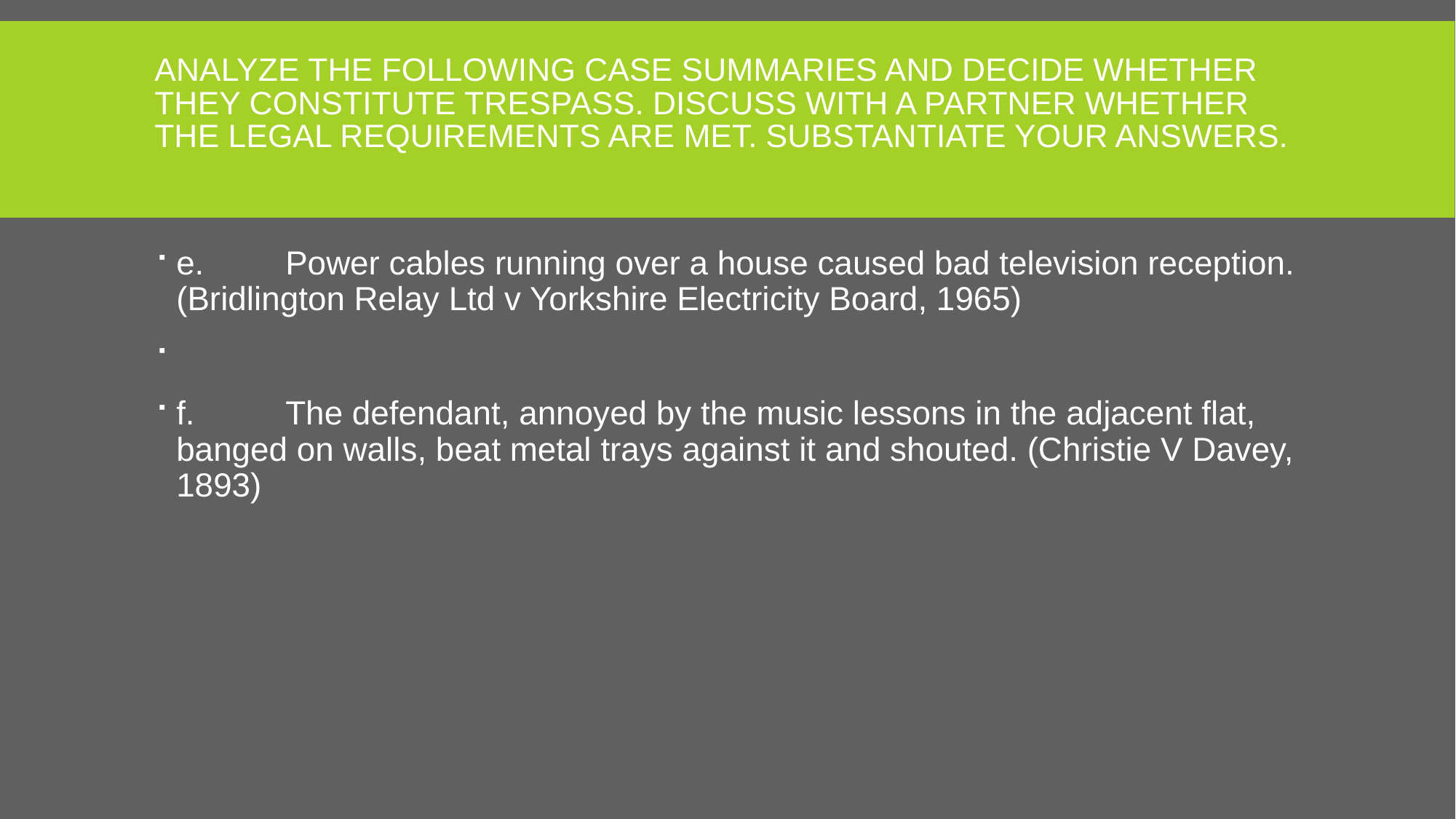

# Analyze the following case summaries and decide whether they constitute trespass. Discuss with a partner whether the legal requirements are met. Substantiate your answers.
e.   	Power cables running over a house caused bad television reception. (Bridlington Relay Ltd v Yorkshire Electricity Board, 1965)

f.   	The defendant, annoyed by the music lessons in the adjacent flat, banged on walls, beat metal trays against it and shouted. (Christie V Davey, 1893)